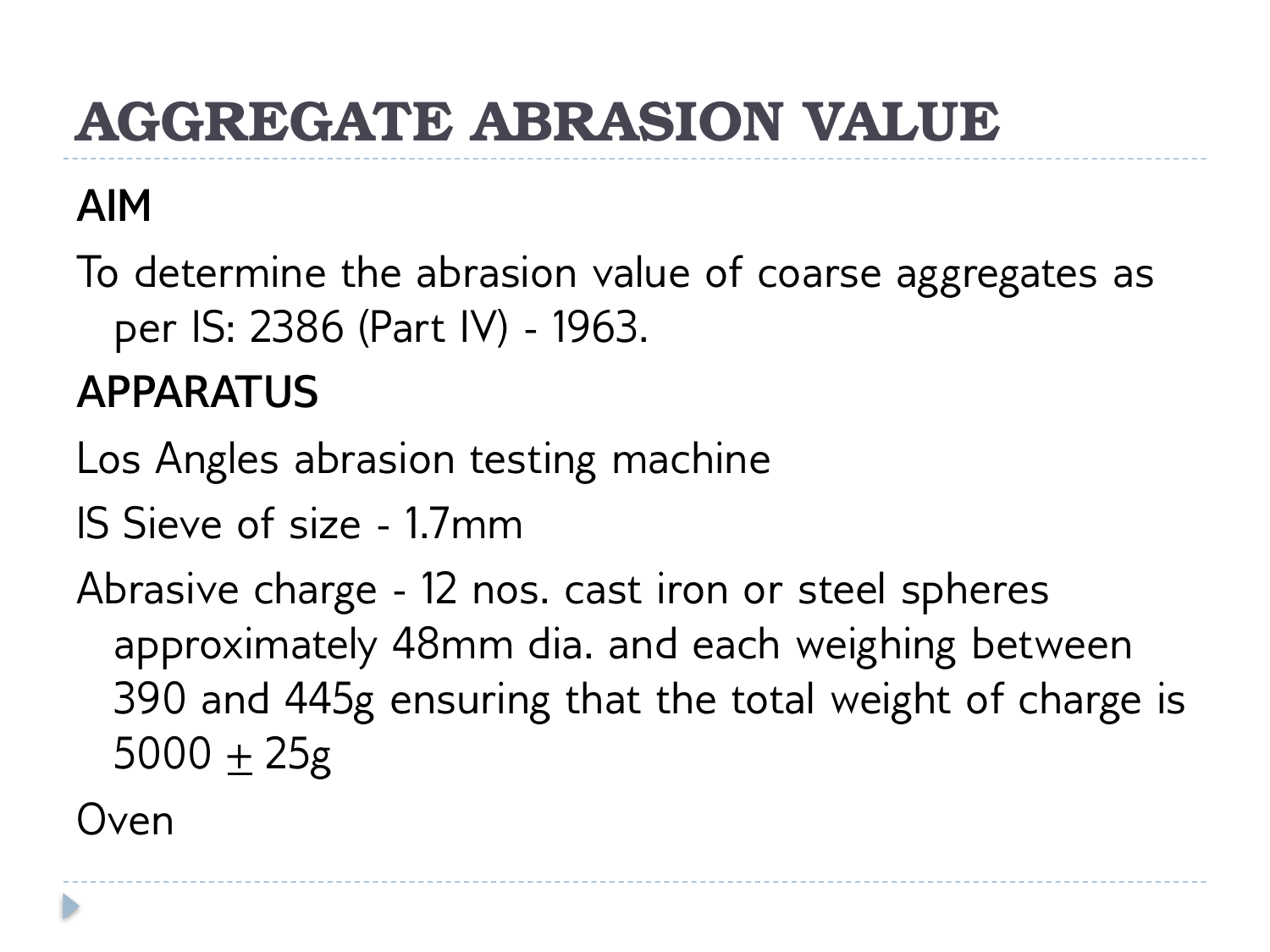

# AGGREGATE ABRASION VALUE
AIM
To determine the abrasion value of coarse aggregates as per IS: 2386 (Part IV) - 1963.
APPARATUS
Los Angles abrasion testing machine
IS Sieve of size - 1.7mm
Abrasive charge - 12 nos. cast iron or steel spheres approximately 48mm dia. and each weighing between 390 and 445g ensuring that the total weight of charge is 5000 + 25g
Oven